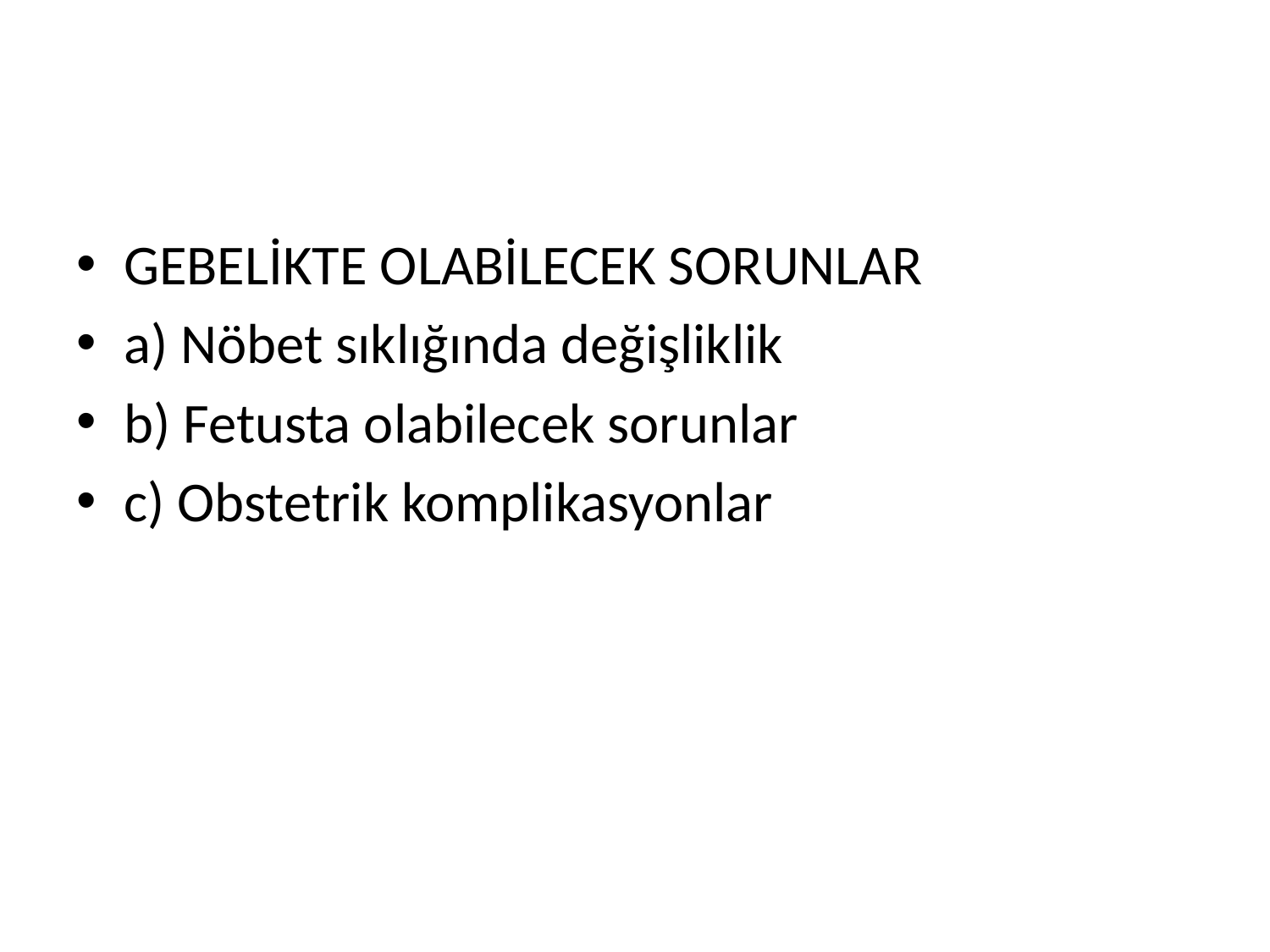

#
GEBELİKTE OLABİLECEK SORUNLAR
a) Nöbet sıklığında değişliklik
b) Fetusta olabilecek sorunlar
c) Obstetrik komplikasyonlar